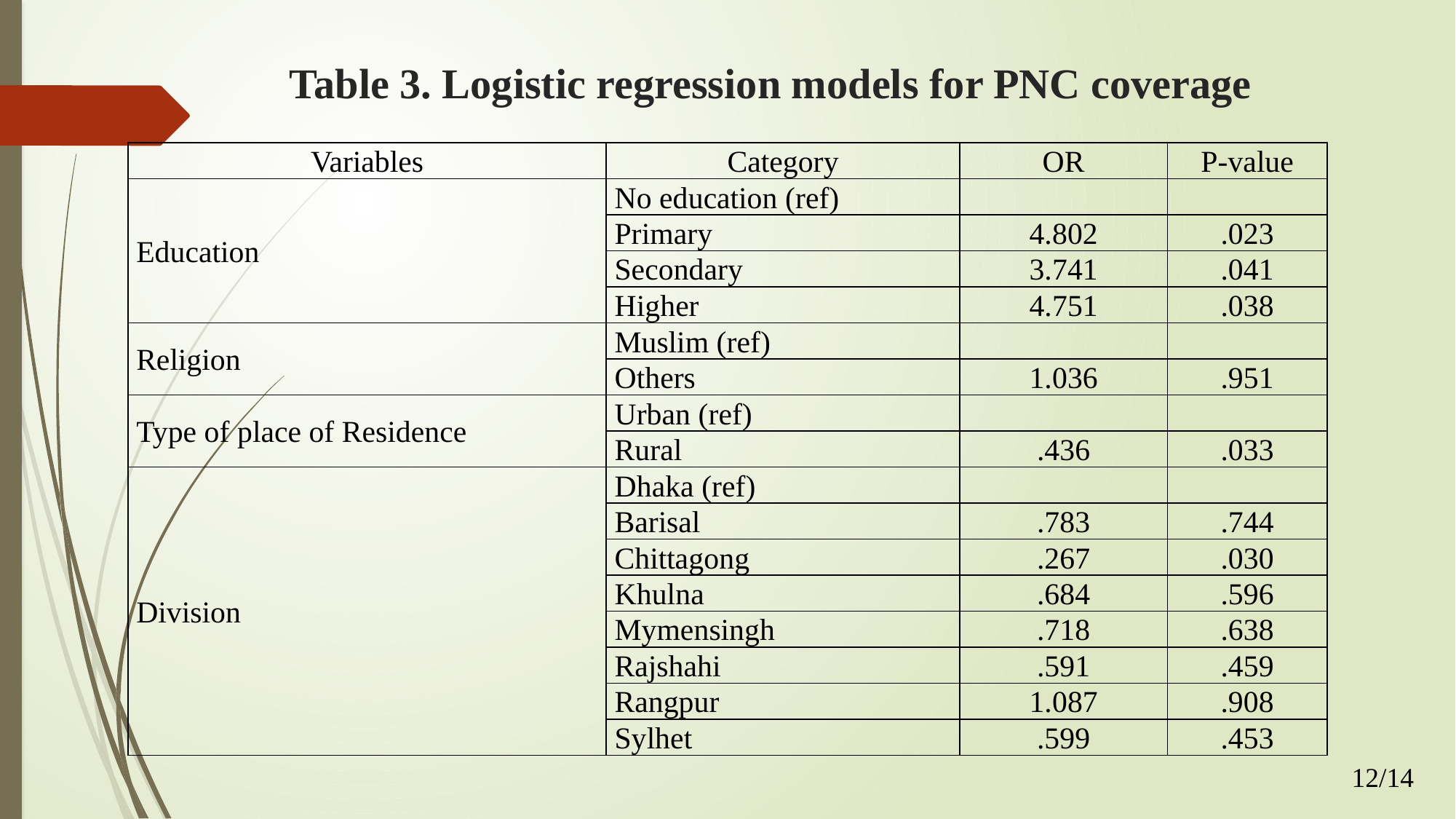

# Table 3. Logistic regression models for PNC coverage
| Variables | Category | OR | P-value |
| --- | --- | --- | --- |
| Education | No education (ref) |  |  |
|  | Primary | 4.802 | .023 |
|  | Secondary | 3.741 | .041 |
|  | Higher | 4.751 | .038 |
| Religion | Muslim (ref) |  |  |
|  | Others | 1.036 | .951 |
| Type of place of Residence | Urban (ref) |  |  |
|  | Rural | .436 | .033 |
| Division | Dhaka (ref) |  |  |
|  | Barisal | .783 | .744 |
|  | Chittagong | .267 | .030 |
|  | Khulna | .684 | .596 |
|  | Mymensingh | .718 | .638 |
|  | Rajshahi | .591 | .459 |
|  | Rangpur | 1.087 | .908 |
|  | Sylhet | .599 | .453 |
12/14